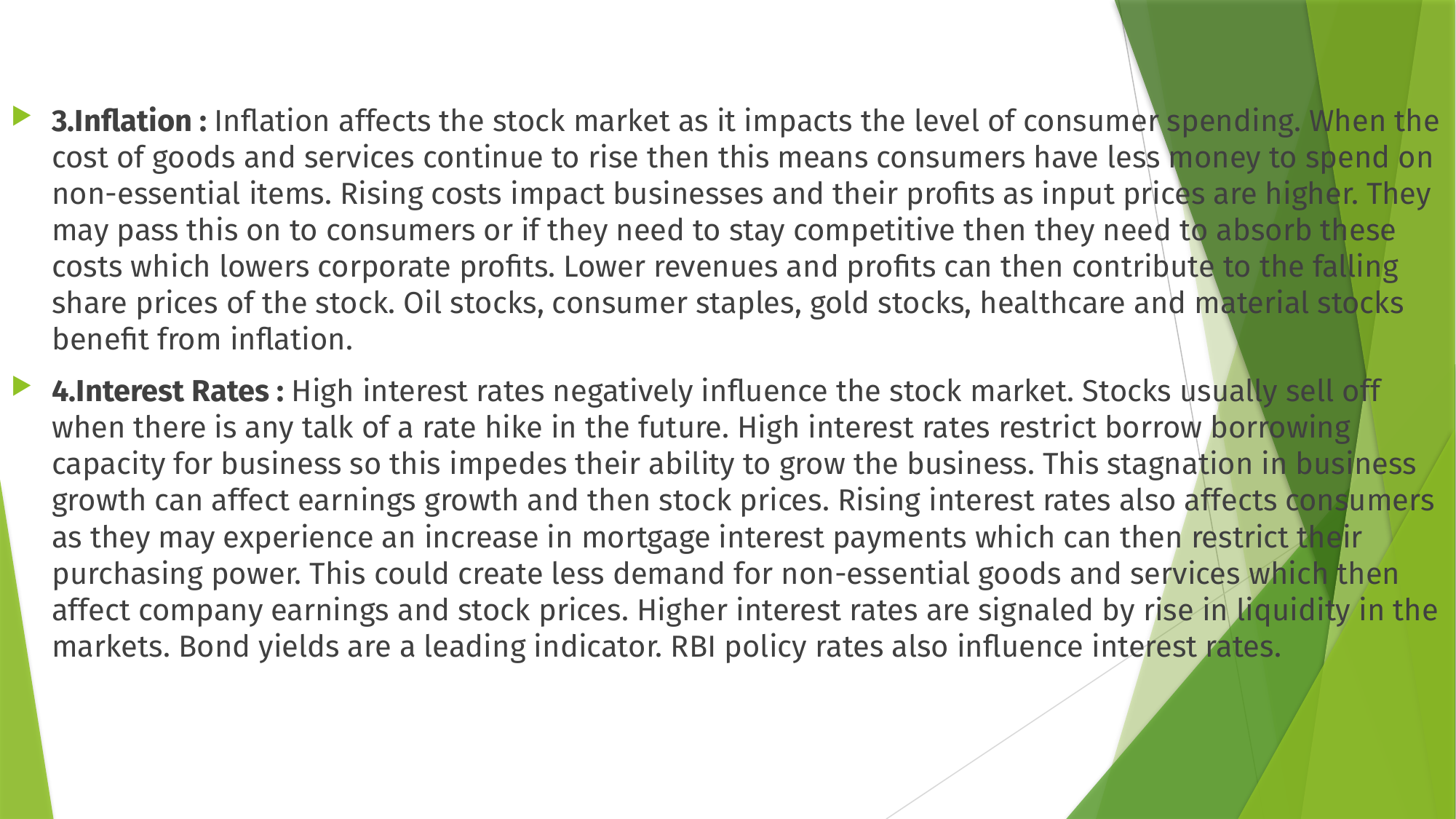

#
3.Inflation : Inflation affects the stock market as it impacts the level of consumer spending. When the cost of goods and services continue to rise then this means consumers have less money to spend on non-essential items. Rising costs impact businesses and their profits as input prices are higher. They may pass this on to consumers or if they need to stay competitive then they need to absorb these costs which lowers corporate profits. Lower revenues and profits can then contribute to the falling share prices of the stock. Oil stocks, consumer staples, gold stocks, healthcare and material stocks benefit from inflation.
4.Interest Rates : High interest rates negatively influence the stock market. Stocks usually sell off when there is any talk of a rate hike in the future. High interest rates restrict borrow borrowing capacity for business so this impedes their ability to grow the business. This stagnation in business growth can affect earnings growth and then stock prices. Rising interest rates also affects consumers as they may experience an increase in mortgage interest payments which can then restrict their purchasing power. This could create less demand for non-essential goods and services which then affect company earnings and stock prices. Higher interest rates are signaled by rise in liquidity in the markets. Bond yields are a leading indicator. RBI policy rates also influence interest rates.